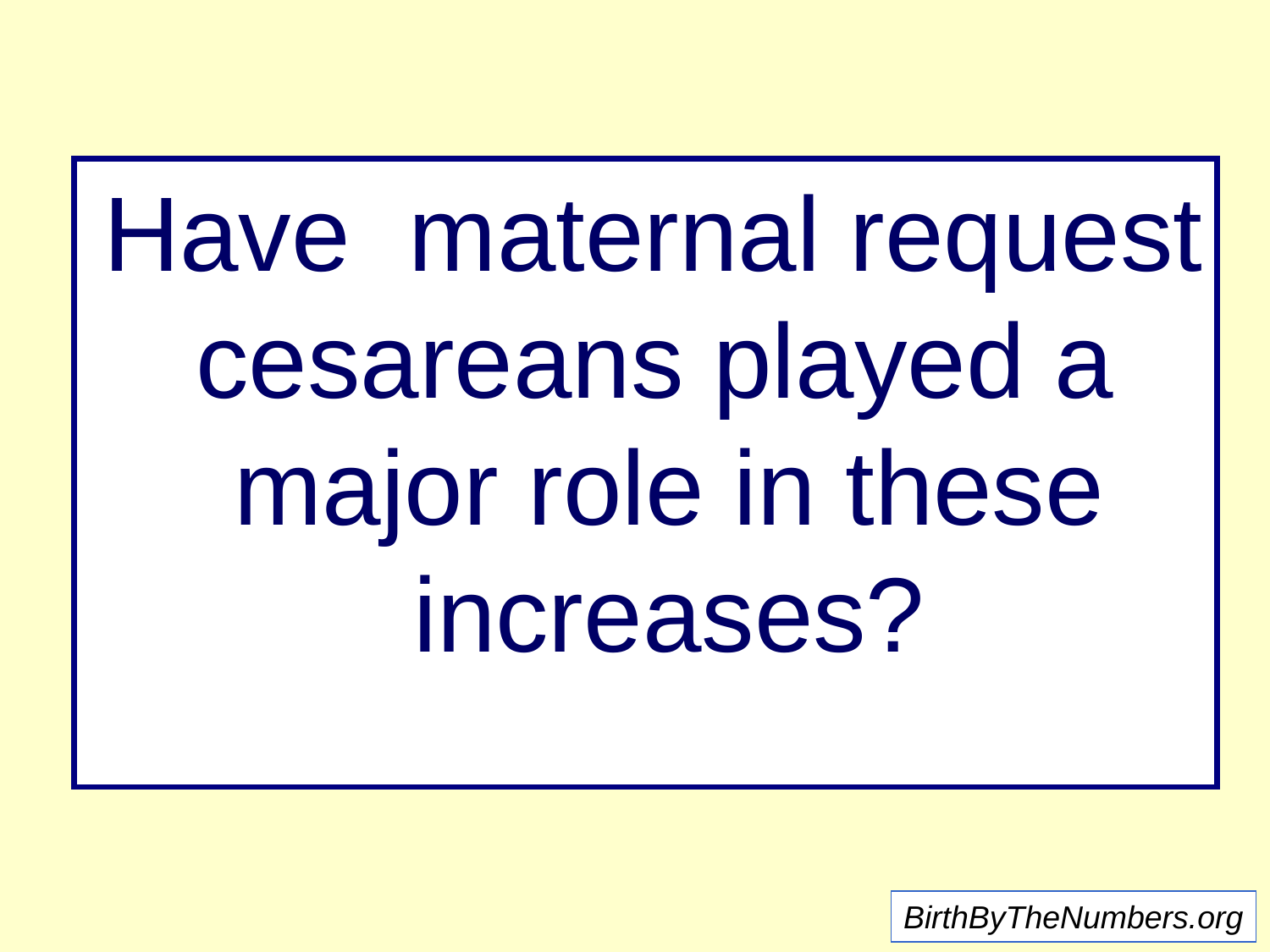

Have  maternal request cesareans played a  major role in these increases?